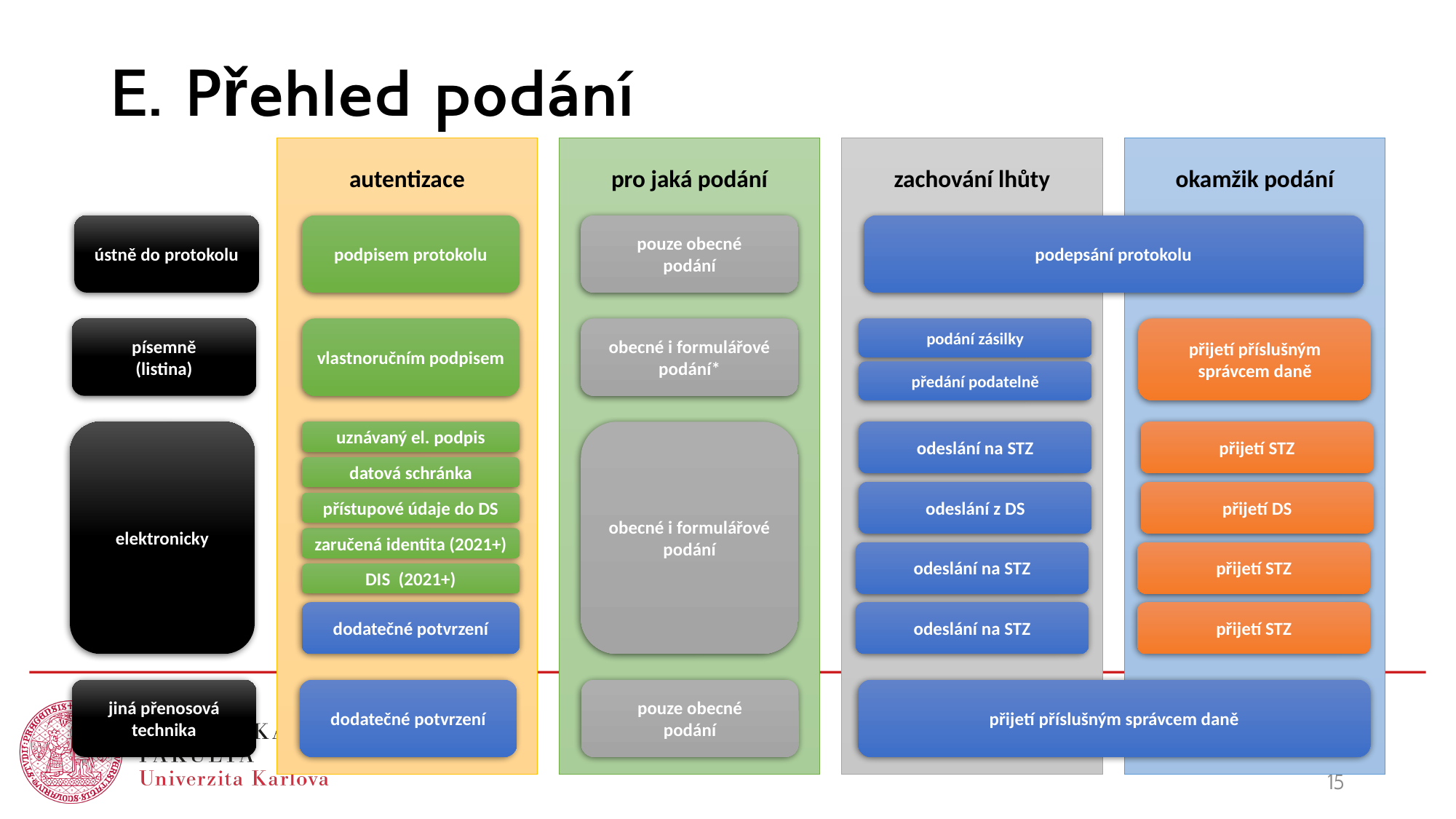

# E. Přehled podání
autentizace

pro jaká podání

zachování lhůty

okamžik podání

ústně do protokolu
podpisem protokolu
pouze obecné
podání
podepsání protokolu
písemně
(listina)
vlastnoručním podpisem
obecné i formulářové podání*
podání zásilky
přijetí příslušným správcem daně
předání podatelně
elektronicky
uznávaný el. podpis
obecné i formulářové podání
odeslání na STZ
přijetí STZ
datová schránka
odeslání z DS
přijetí DS
přístupové údaje do DS
zaručená identita (2021+)
odeslání na STZ
přijetí STZ
DIS  (2021+)
dodatečné potvrzení
odeslání na STZ
přijetí STZ
jiná přenosová technika
dodatečné potvrzení
pouze obecné
podání
přijetí příslušným správcem daně
* pouze ta formulářová podání, kde není zákonem stanovena povinná elektronická forma
15